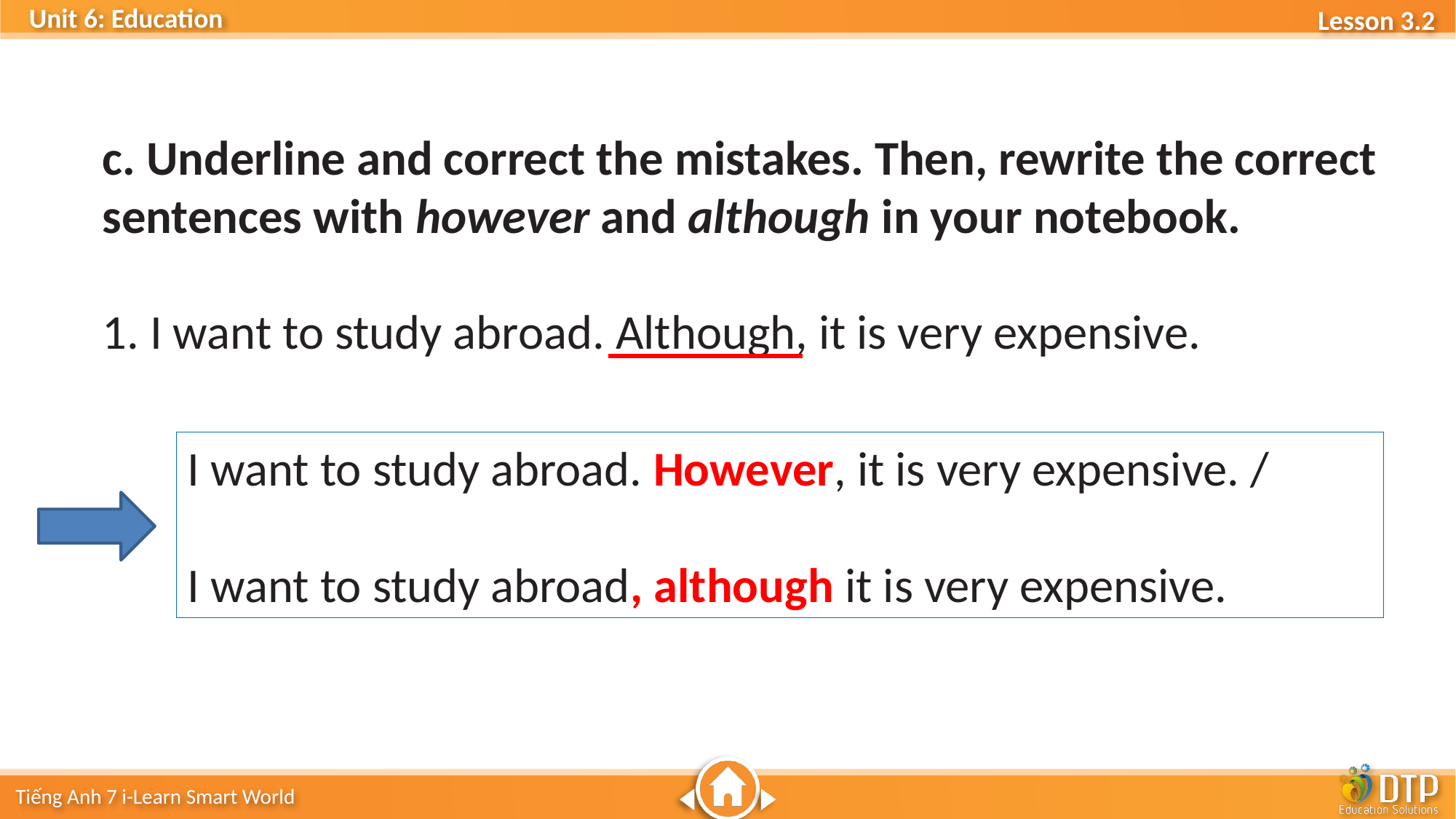

c. Underline and correct the mistakes. Then, rewrite the correct sentences with however and although in your notebook.
1. I want to study abroad. Although, it is very expensive.
I want to study abroad. However, it is very expensive. /

I want to study abroad, although it is very expensive.